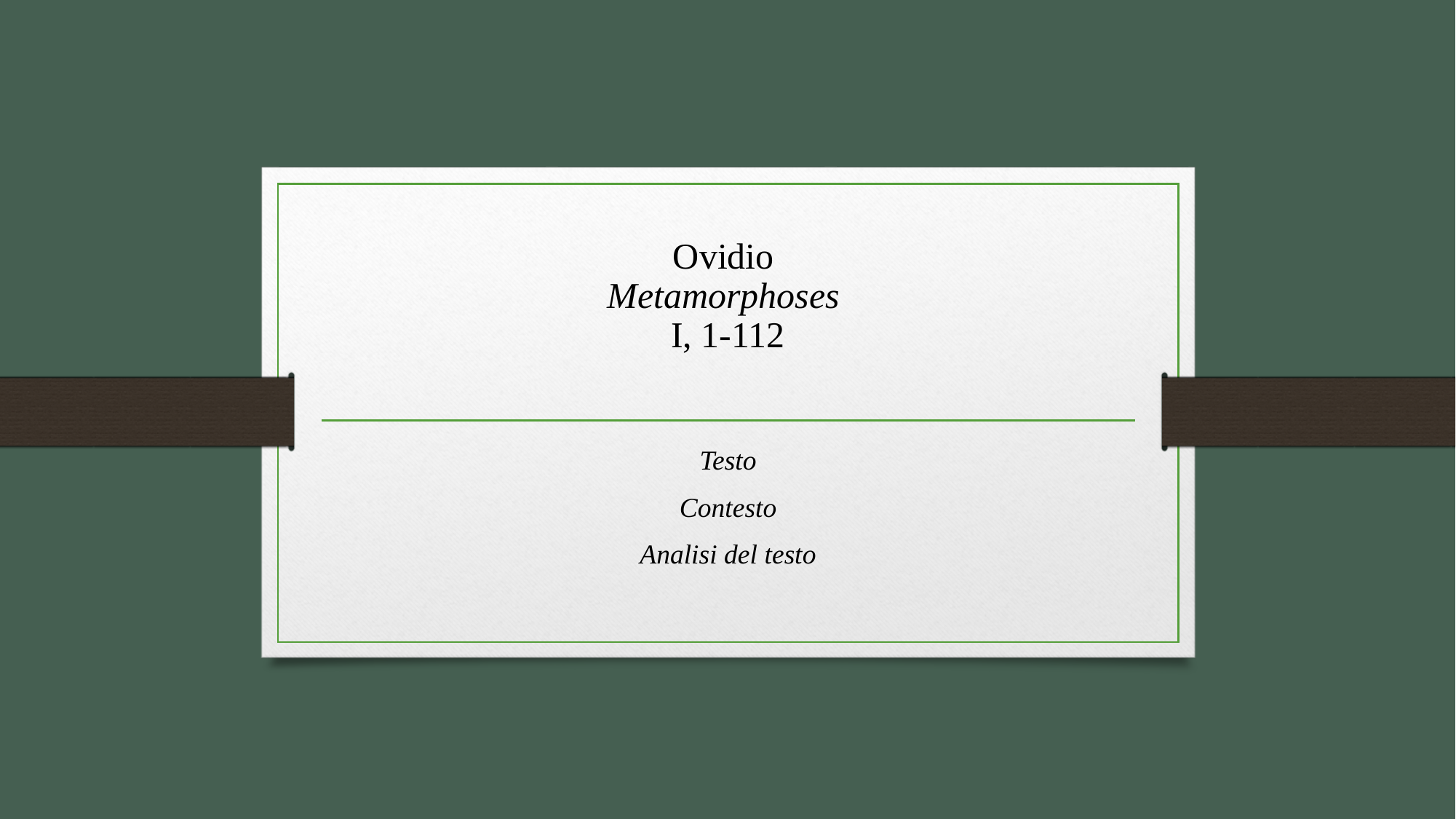

# Ovidio Metamorphoses I, 1-112
Testo
Contesto
Analisi del testo